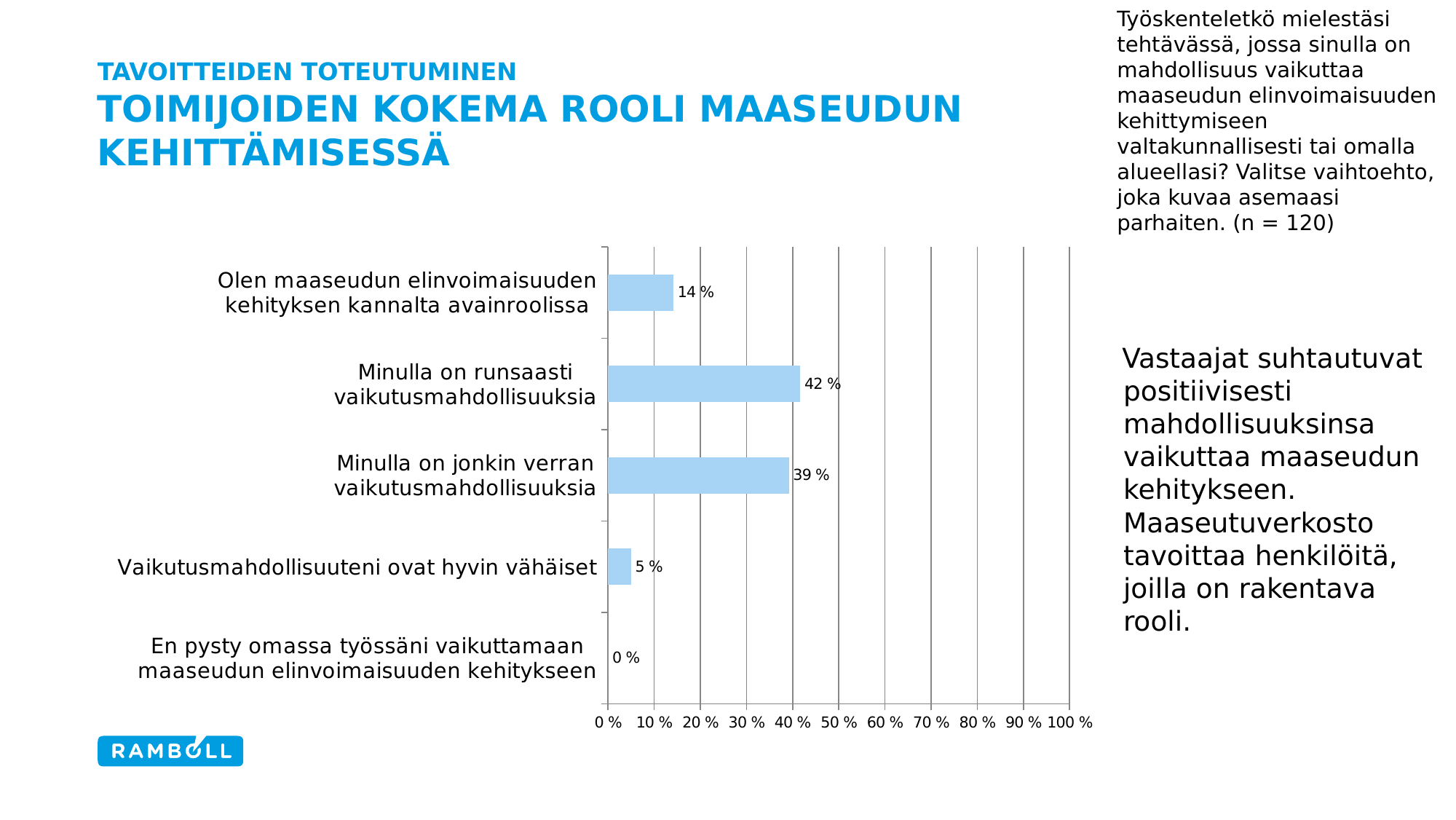

Työskenteletkö mielestäsi tehtävässä, jossa sinulla on mahdollisuus vaikuttaa maaseudun elinvoimaisuuden kehittymiseen valtakunnallisesti tai omalla alueellasi? Valitse vaihtoehto, joka kuvaa asemaasi parhaiten. (n = 120)
# Tavoitteiden toteutuminen Toimijoiden kokema rooli maaseudun kehittämisessä

### Chart

| Category |  |
|---|---|
| En pysty omassa työssäni vaikuttamaan maaseudun elinvoimaisuuden kehitykseen | 0.0 |
| Vaikutusmahdollisuuteni ovat hyvin vähäiset | 0.05 |
| Minulla on jonkin verran vaikutusmahdollisuuksia | 0.39166666666666666 |
| Minulla on runsaasti vaikutusmahdollisuuksia | 0.4166666666666667 |
| Olen maaseudun elinvoimaisuuden kehityksen kannalta avainroolissa | 0.14166666666666666 |
Vastaajat suhtautuvat positiivisesti mahdollisuuksinsa vaikuttaa maaseudun kehitykseen. Maaseutuverkosto tavoittaa henkilöitä, joilla on rakentava rooli.